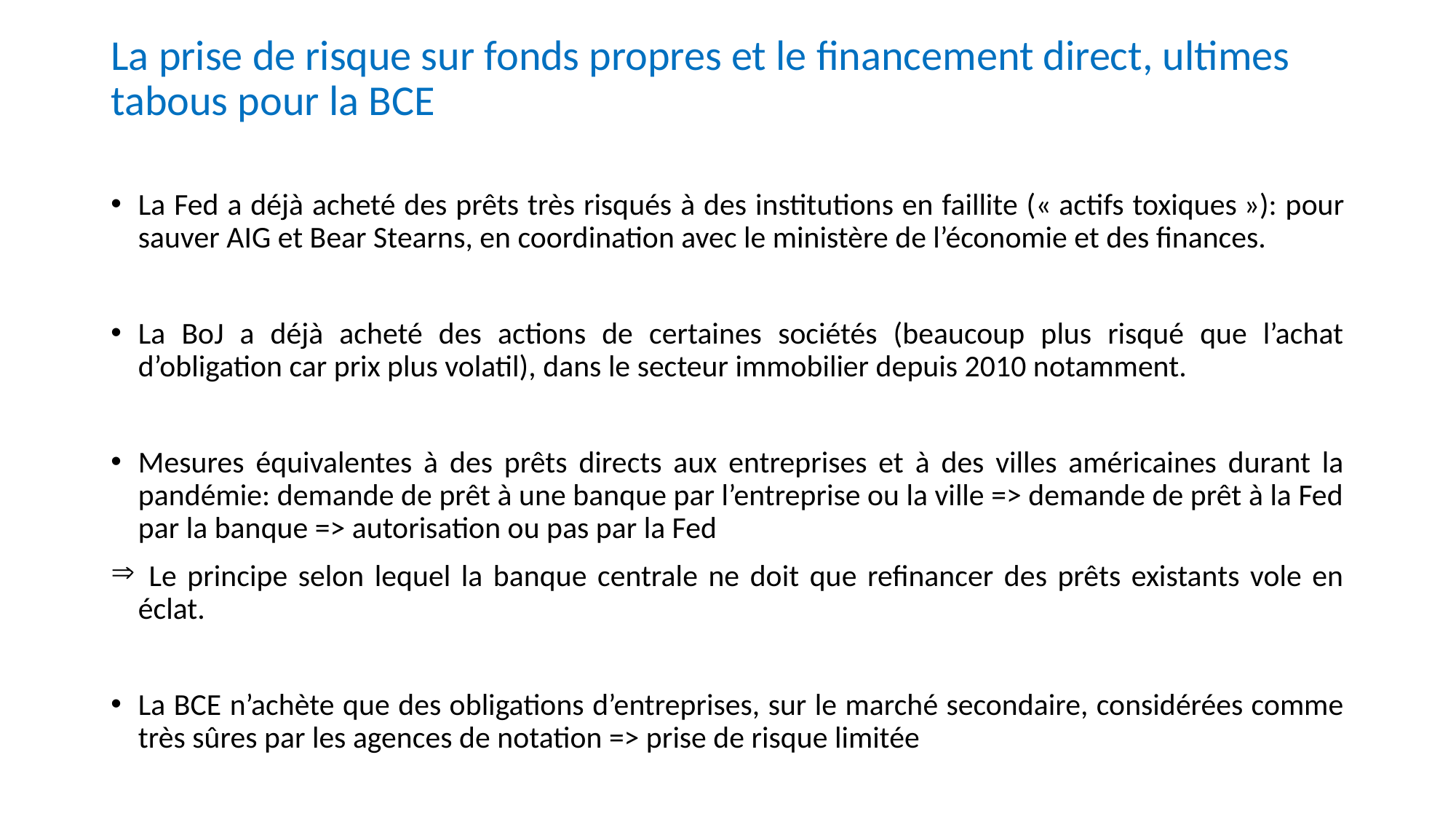

# La prise de risque sur fonds propres et le financement direct, ultimes tabous pour la BCE
La Fed a déjà acheté des prêts très risqués à des institutions en faillite (« actifs toxiques »): pour sauver AIG et Bear Stearns, en coordination avec le ministère de l’économie et des finances.

La BoJ a déjà acheté des actions de certaines sociétés (beaucoup plus risqué que l’achat d’obligation car prix plus volatil), dans le secteur immobilier depuis 2010 notamment.

Mesures équivalentes à des prêts directs aux entreprises et à des villes américaines durant la pandémie: demande de prêt à une banque par l’entreprise ou la ville => demande de prêt à la Fed par la banque => autorisation ou pas par la Fed
 Le principe selon lequel la banque centrale ne doit que refinancer des prêts existants vole en éclat.

La BCE n’achète que des obligations d’entreprises, sur le marché secondaire, considérées comme très sûres par les agences de notation => prise de risque limitée